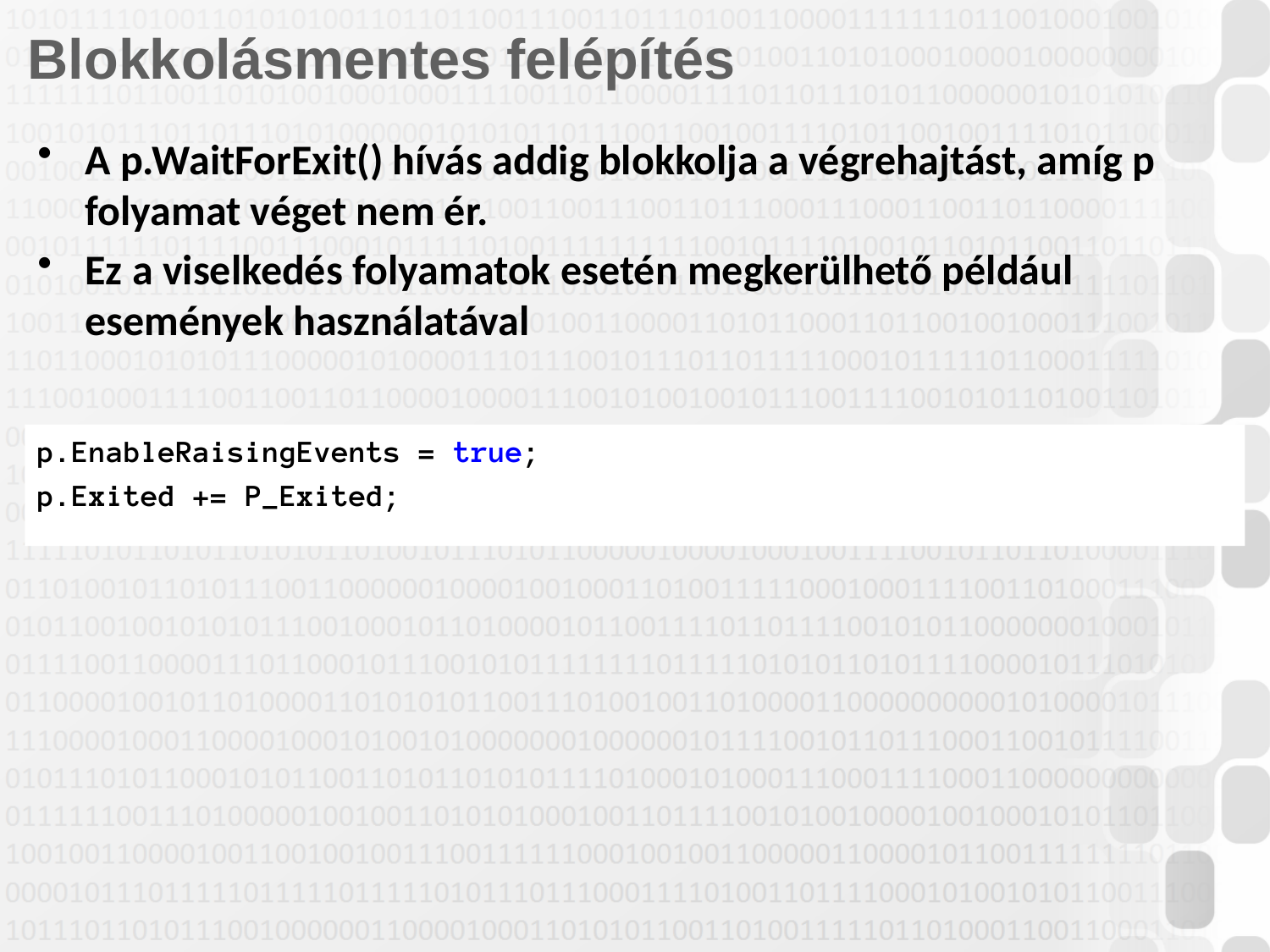

# Blokkolásmentes felépítés
A p.WaitForExit() hívás addig blokkolja a végrehajtást, amíg p folyamat véget nem ér.
Ez a viselkedés folyamatok esetén megkerülhető például események használatával
p.EnableRaisingEvents = true;
p.Exited += P_Exited;